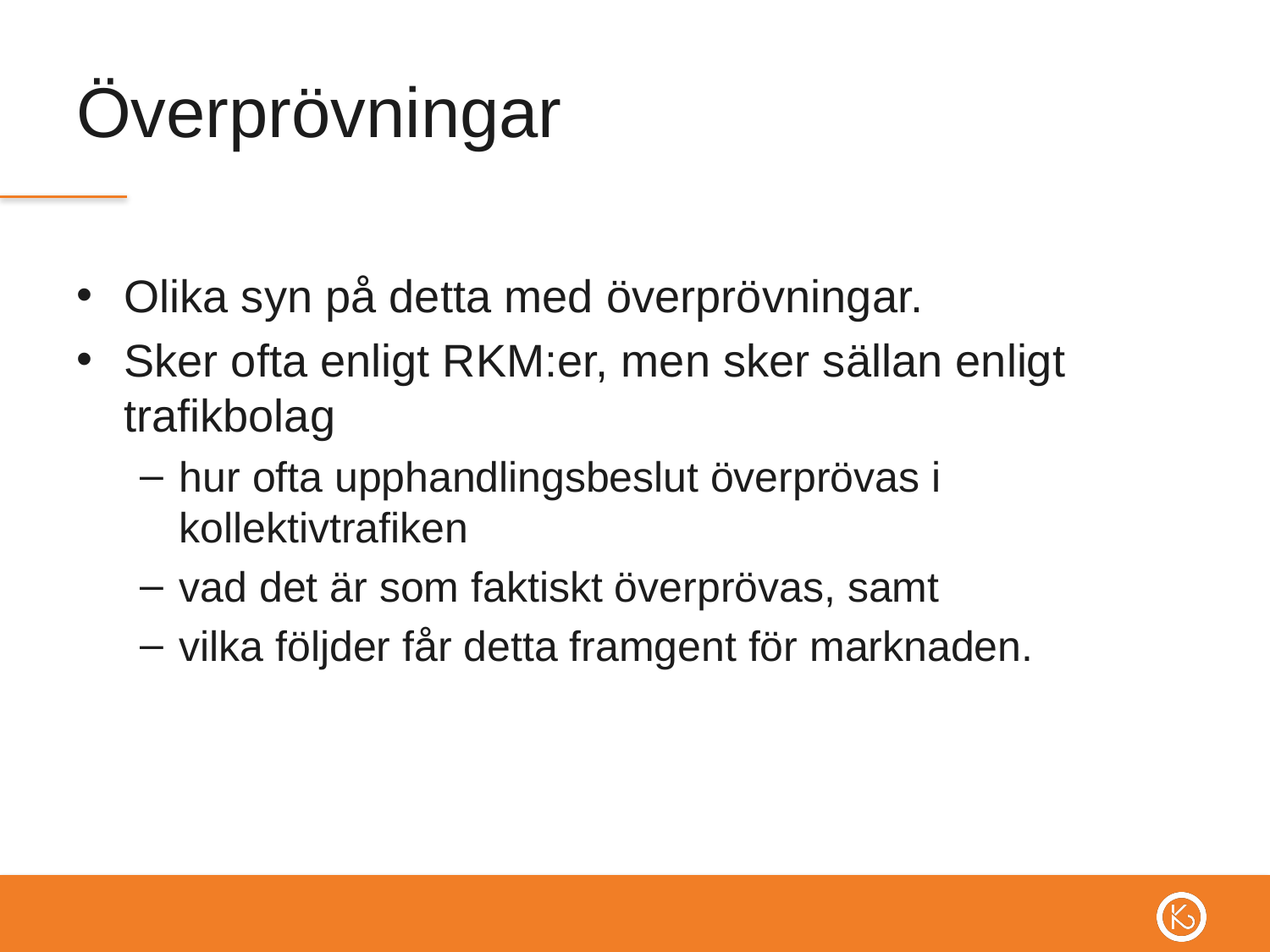

# Överprövningar
Olika syn på detta med överprövningar.
Sker ofta enligt RKM:er, men sker sällan enligt trafikbolag
hur ofta upphandlingsbeslut överprövas i kollektivtrafiken
vad det är som faktiskt överprövas, samt
vilka följder får detta framgent för marknaden.